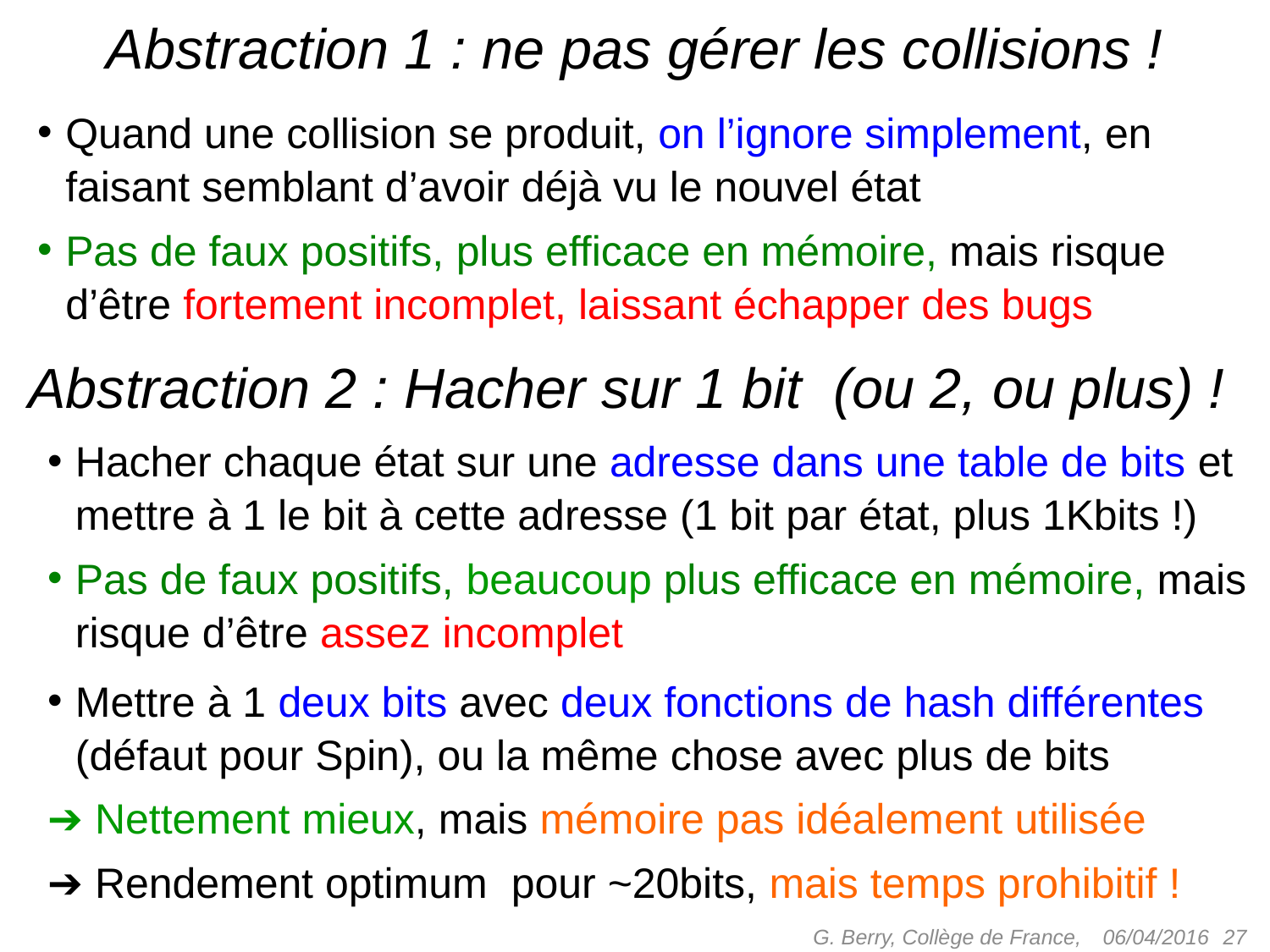

# Abstraction 1 : ne pas gérer les collisions !
Quand une collision se produit, on l’ignore simplement, en faisant semblant d’avoir déjà vu le nouvel état
Pas de faux positifs, plus efficace en mémoire, mais risque d’être fortement incomplet, laissant échapper des bugs
Abstraction 2 : Hacher sur 1 bit  (ou 2, ou plus) !
Hacher chaque état sur une adresse dans une table de bits et mettre à 1 le bit à cette adresse (1 bit par état, plus 1Kbits !)
Pas de faux positifs, beaucoup plus efficace en mémoire, mais risque d’être assez incomplet
Mettre à 1 deux bits avec deux fonctions de hash différentes (défaut pour Spin), ou la même chose avec plus de bits
➔ Nettement mieux, mais mémoire pas idéalement utilisée
➔ Rendement optimum  pour ~20bits, mais temps prohibitif !

G. Berry, Collège de France,
 27
06/04/2016